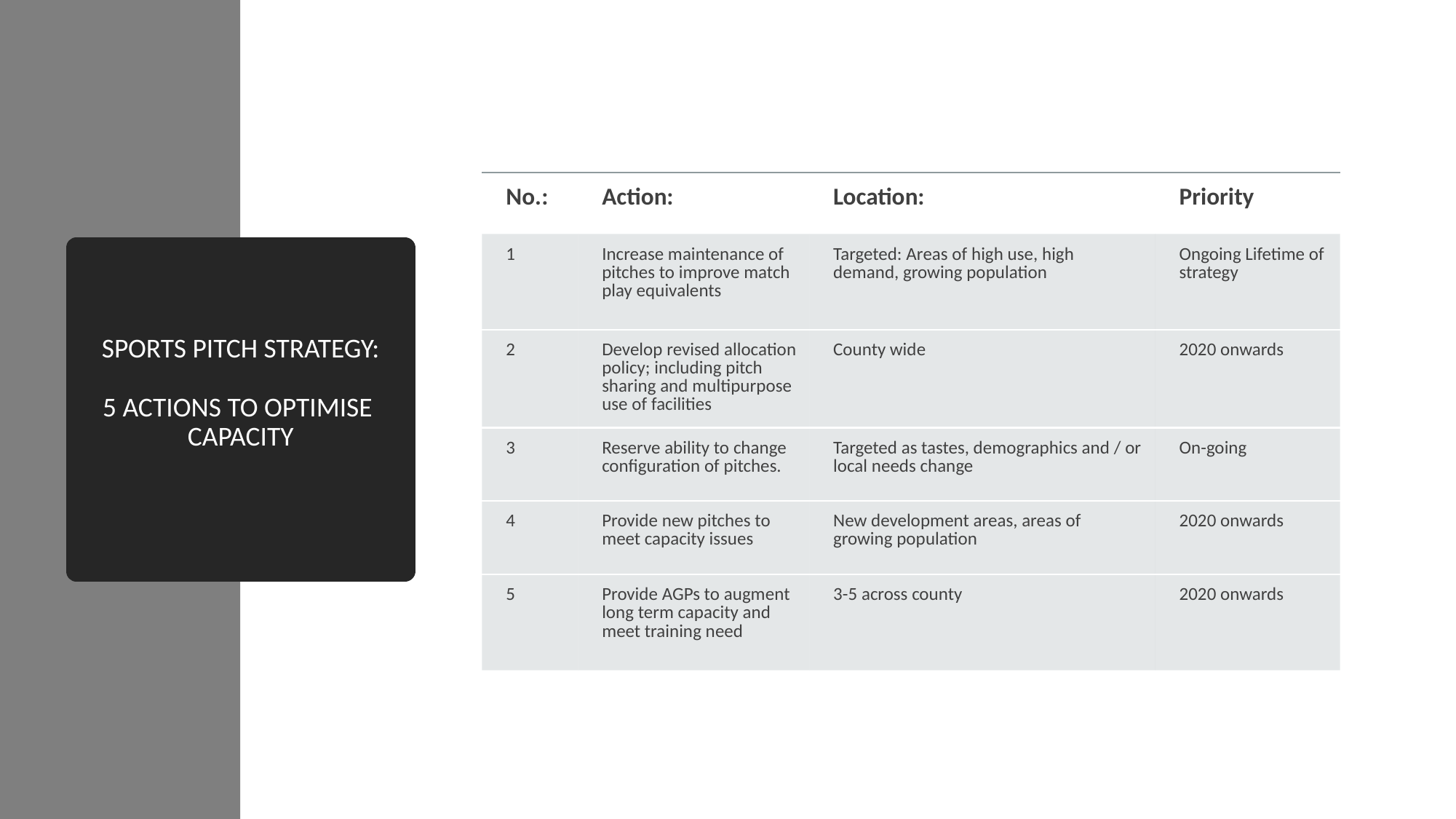

| No.: | Action: | Location: | Priority |
| --- | --- | --- | --- |
| 1 | Increase maintenance of pitches to improve match play equivalents | Targeted: Areas of high use, high demand, growing population | Ongoing Lifetime of strategy |
| 2 | Develop revised allocation policy; including pitch sharing and multipurpose use of facilities | County wide | 2020 onwards |
| 3 | Reserve ability to change configuration of pitches. | Targeted as tastes, demographics and / or local needs change | On-going |
| 4 | Provide new pitches to meet capacity issues | New development areas, areas of growing population | 2020 onwards |
| 5 | Provide AGPs to augment long term capacity and meet training need | 3-5 across county | 2020 onwards |
# SPORTS PITCH STRATEGY: 5 ACTIONS TO OPTIMISE  CAPACITY